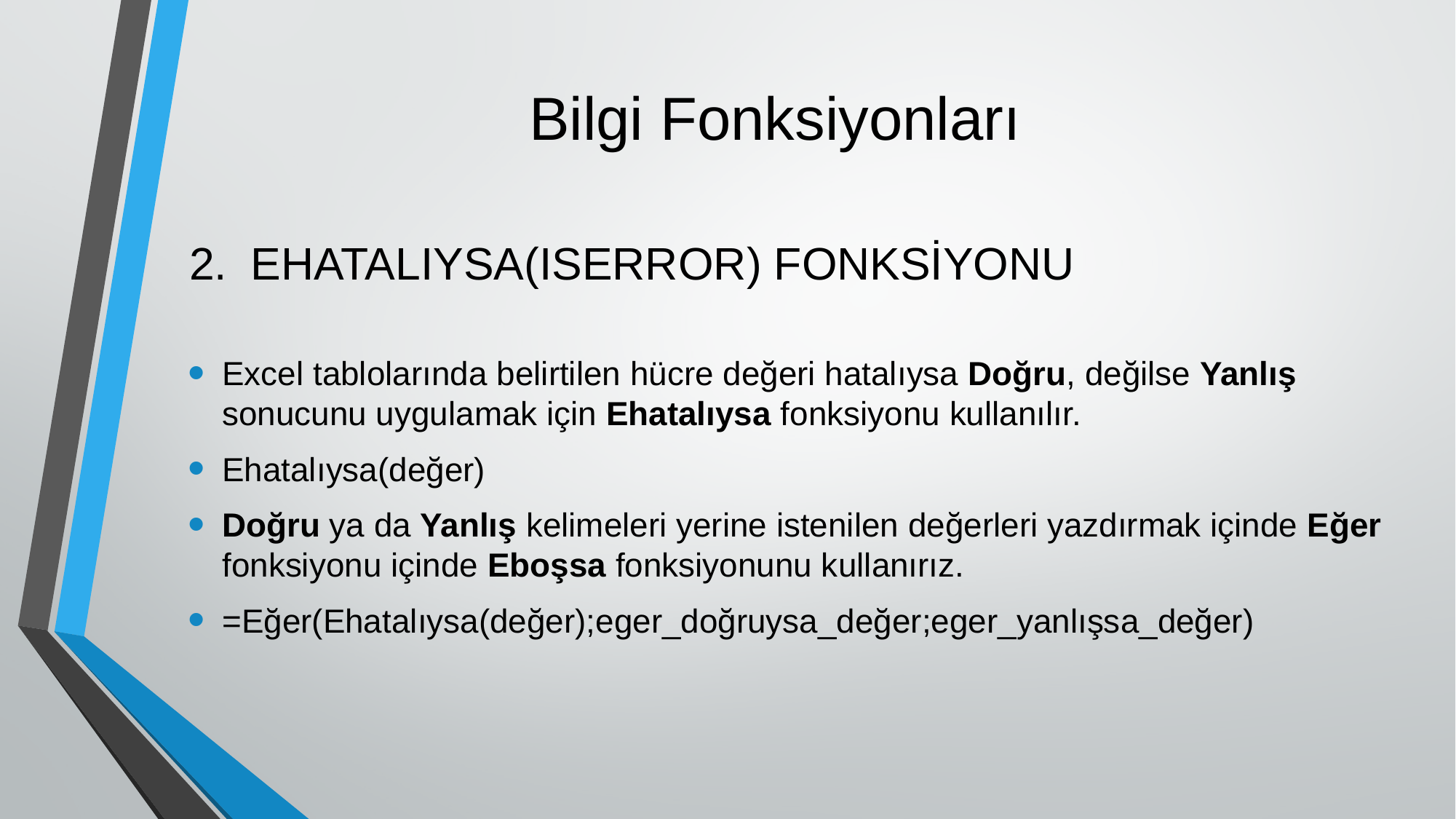

# Bilgi Fonksiyonları
EHATALIYSA(ISERROR) FONKSİYONU
Excel tablolarında belirtilen hücre değeri hatalıysa Doğru, değilse Yanlış sonucunu uygulamak için Ehatalıysa fonksiyonu kullanılır.
Ehatalıysa(değer)
Doğru ya da Yanlış kelimeleri yerine istenilen değerleri yazdırmak içinde Eğer fonksiyonu içinde Eboşsa fonksiyonunu kullanırız.
=Eğer(Ehatalıysa(değer);eger_doğruysa_değer;eger_yanlışsa_değer)